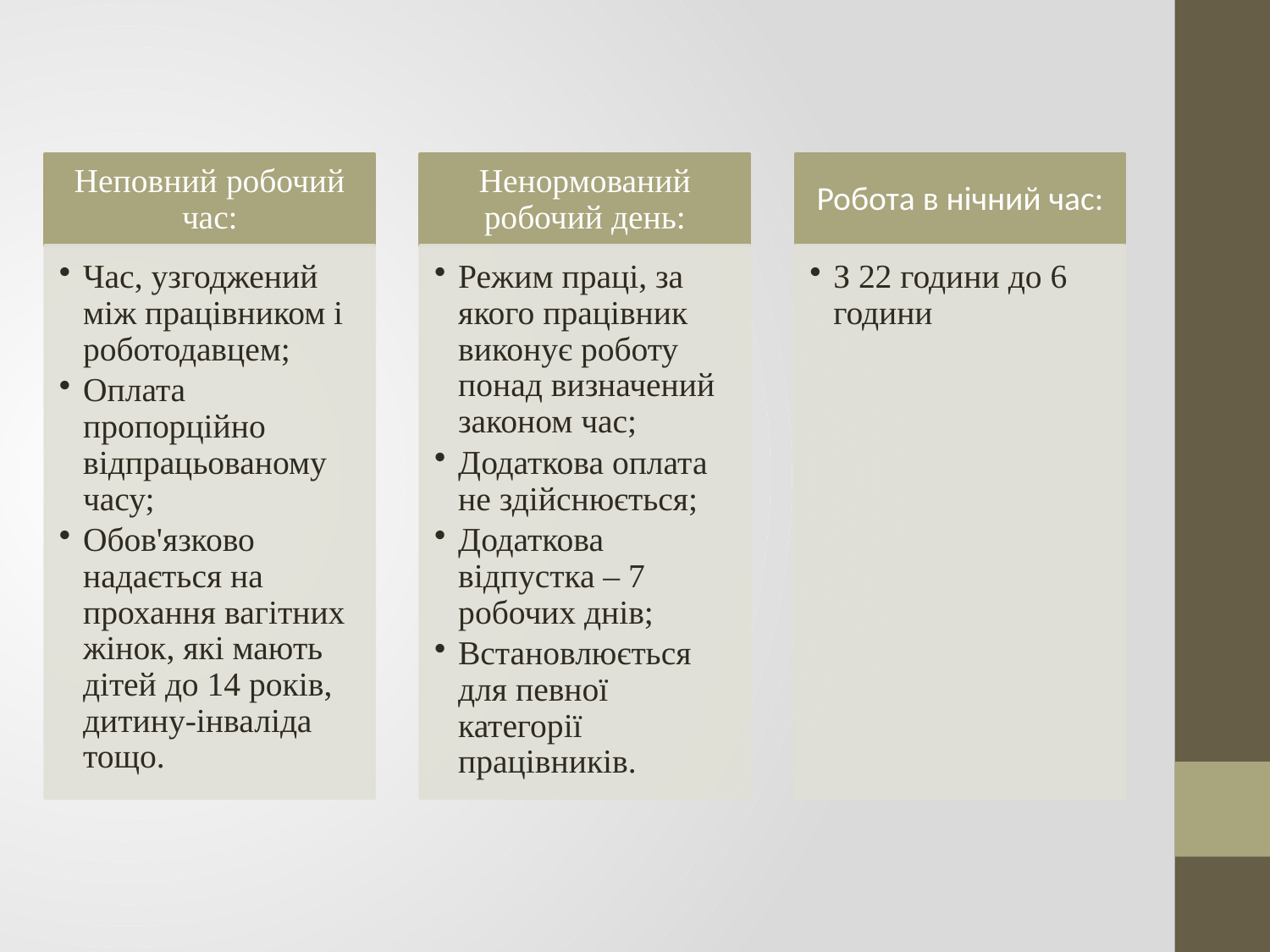

Неповний робочий час:
Час, узгоджений між працівником і роботодавцем;
Оплата пропорційно відпрацьованому часу;
Обов'язково надається на прохання вагітних жінок, які мають дітей до 14 років, дитину-інваліда тощо.
Ненормований робочий день:
Режим праці, за якого працівник виконує роботу понад визначений законом час;
Додаткова оплата не здійснюється;
Додаткова відпустка – 7 робочих днів;
Встановлюється для певної категорії працівників.
Робота в нічний час:
З 22 години до 6 години